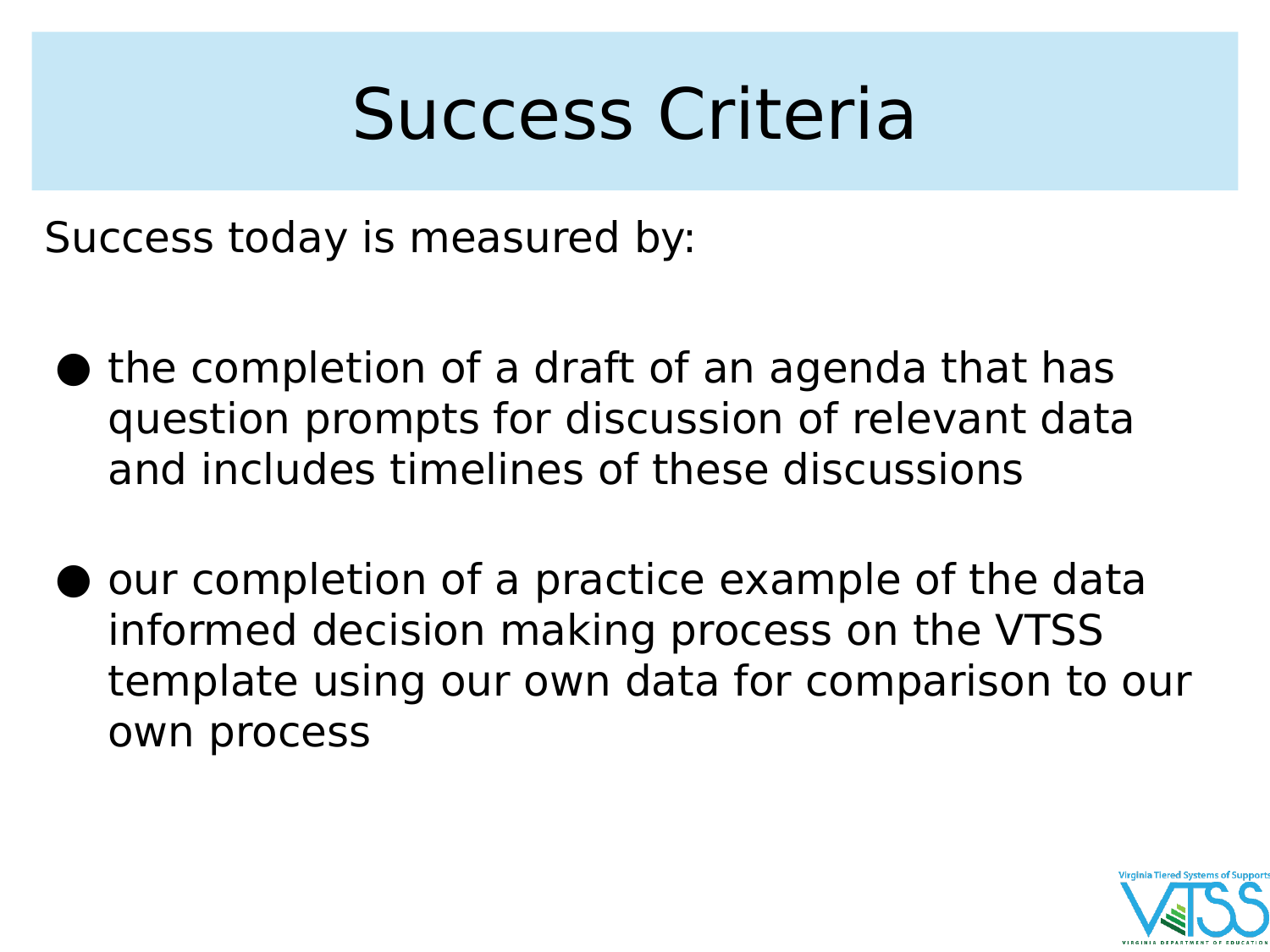

# Success Criteria
Success today is measured by:

the completion of a draft of an agenda that has question prompts for discussion of relevant data and includes timelines of these discussions

our completion of a practice example of the data informed decision making process on the VTSS template using our own data for comparison to our own process